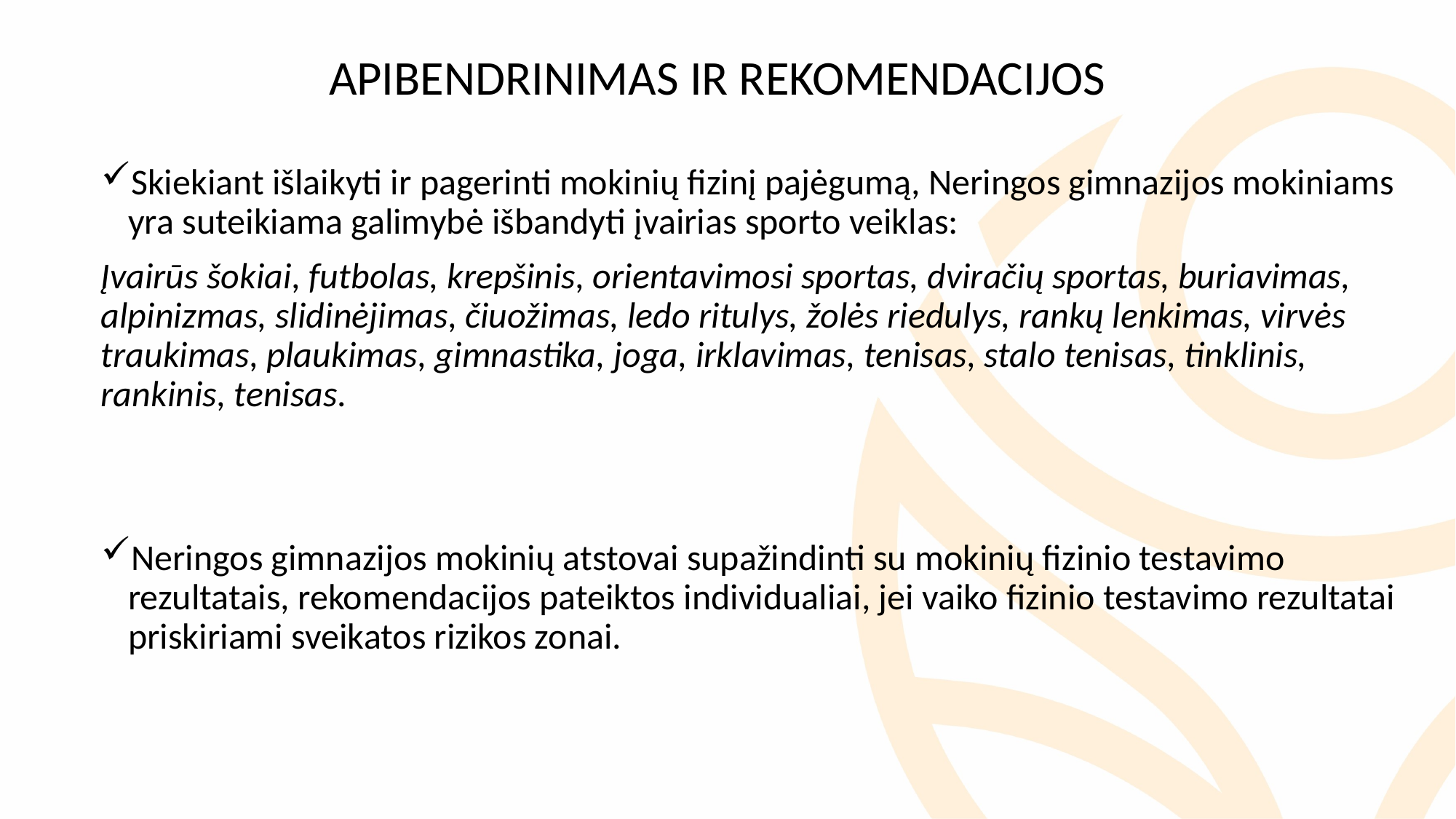

# APIBENDRINIMAS IR REKOMENDACIJOS
Skiekiant išlaikyti ir pagerinti mokinių fizinį pajėgumą, Neringos gimnazijos mokiniams yra suteikiama galimybė išbandyti įvairias sporto veiklas:
Įvairūs šokiai, futbolas, krepšinis, orientavimosi sportas, dviračių sportas, buriavimas, alpinizmas, slidinėjimas, čiuožimas, ledo ritulys, žolės riedulys, rankų lenkimas, virvės traukimas, plaukimas, gimnastika, joga, irklavimas, tenisas, stalo tenisas, tinklinis, rankinis, tenisas.

Neringos gimnazijos mokinių atstovai supažindinti su mokinių fizinio testavimo rezultatais, rekomendacijos pateiktos individualiai, jei vaiko fizinio testavimo rezultatai priskiriami sveikatos rizikos zonai.